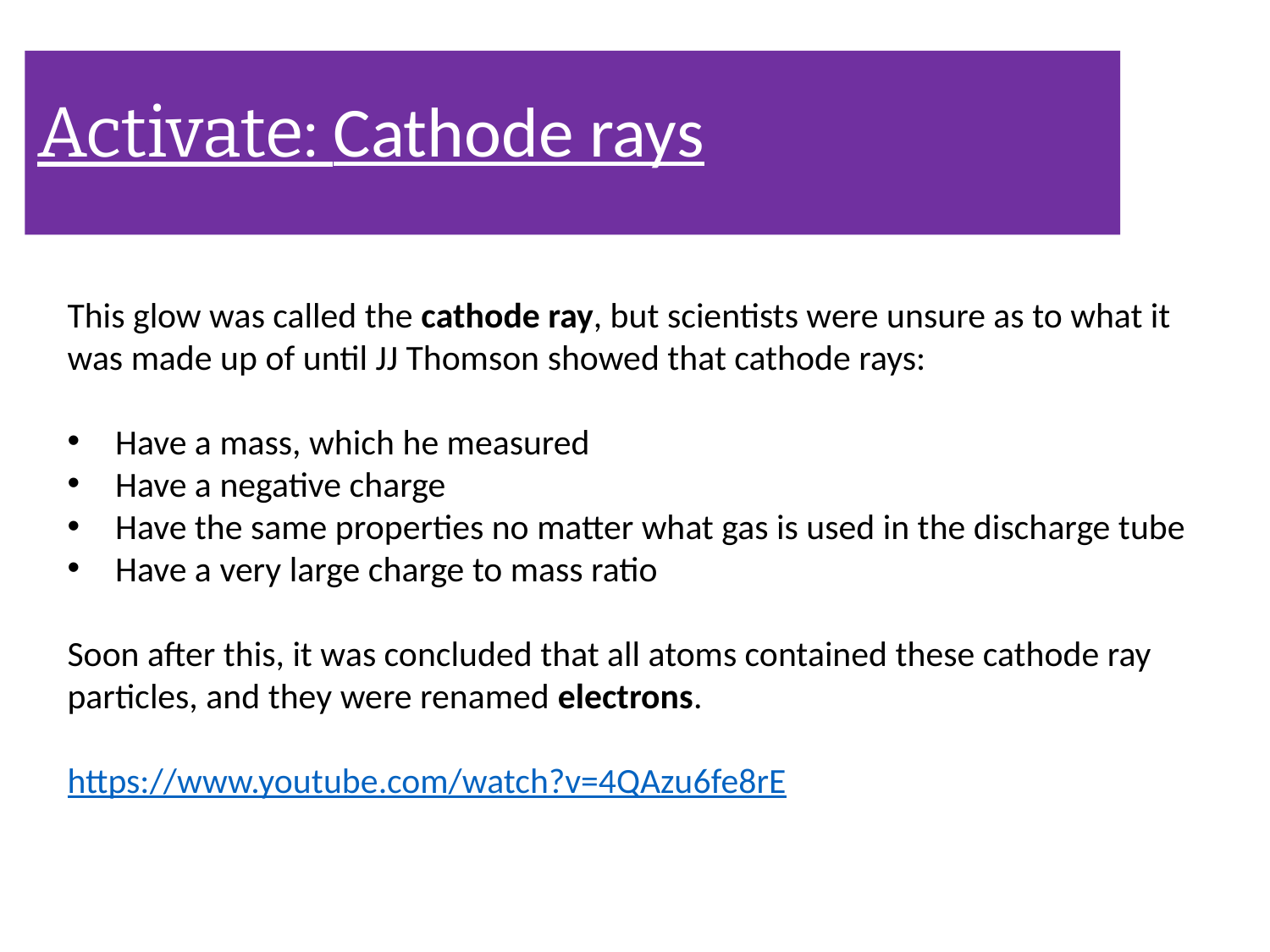

# Activate: Cathode rays
This glow was called the cathode ray, but scientists were unsure as to what it was made up of until JJ Thomson showed that cathode rays:

Have a mass, which he measured
Have a negative charge
Have the same properties no matter what gas is used in the discharge tube
Have a very large charge to mass ratio

Soon after this, it was concluded that all atoms contained these cathode ray particles, and they were renamed electrons.

https://www.youtube.com/watch?v=4QAzu6fe8rE